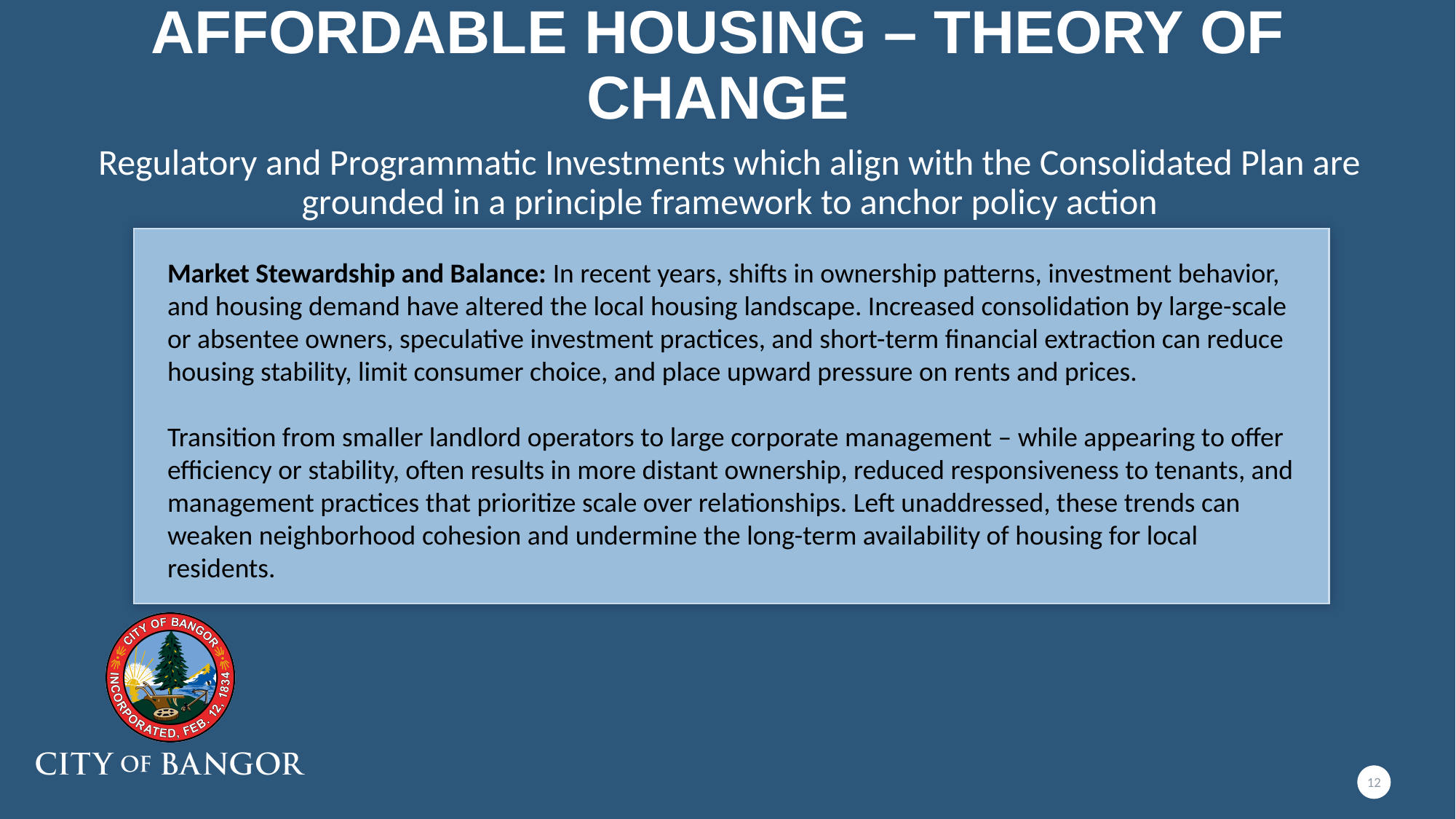

# Affordable Housing – Theory of Change
Regulatory and Programmatic Investments which align with the Consolidated Plan are grounded in a principle framework to anchor policy action

Market Stewardship and Balance: In recent years, shifts in ownership patterns, investment behavior, and housing demand have altered the local housing landscape. Increased consolidation by large-scale or absentee owners, speculative investment practices, and short-term financial extraction can reduce housing stability, limit consumer choice, and place upward pressure on rents and prices.

Transition from smaller landlord operators to large corporate management – while appearing to offer efficiency or stability, often results in more distant ownership, reduced responsiveness to tenants, and management practices that prioritize scale over relationships. Left unaddressed, these trends can weaken neighborhood cohesion and undermine the long-term availability of housing for local residents.

12